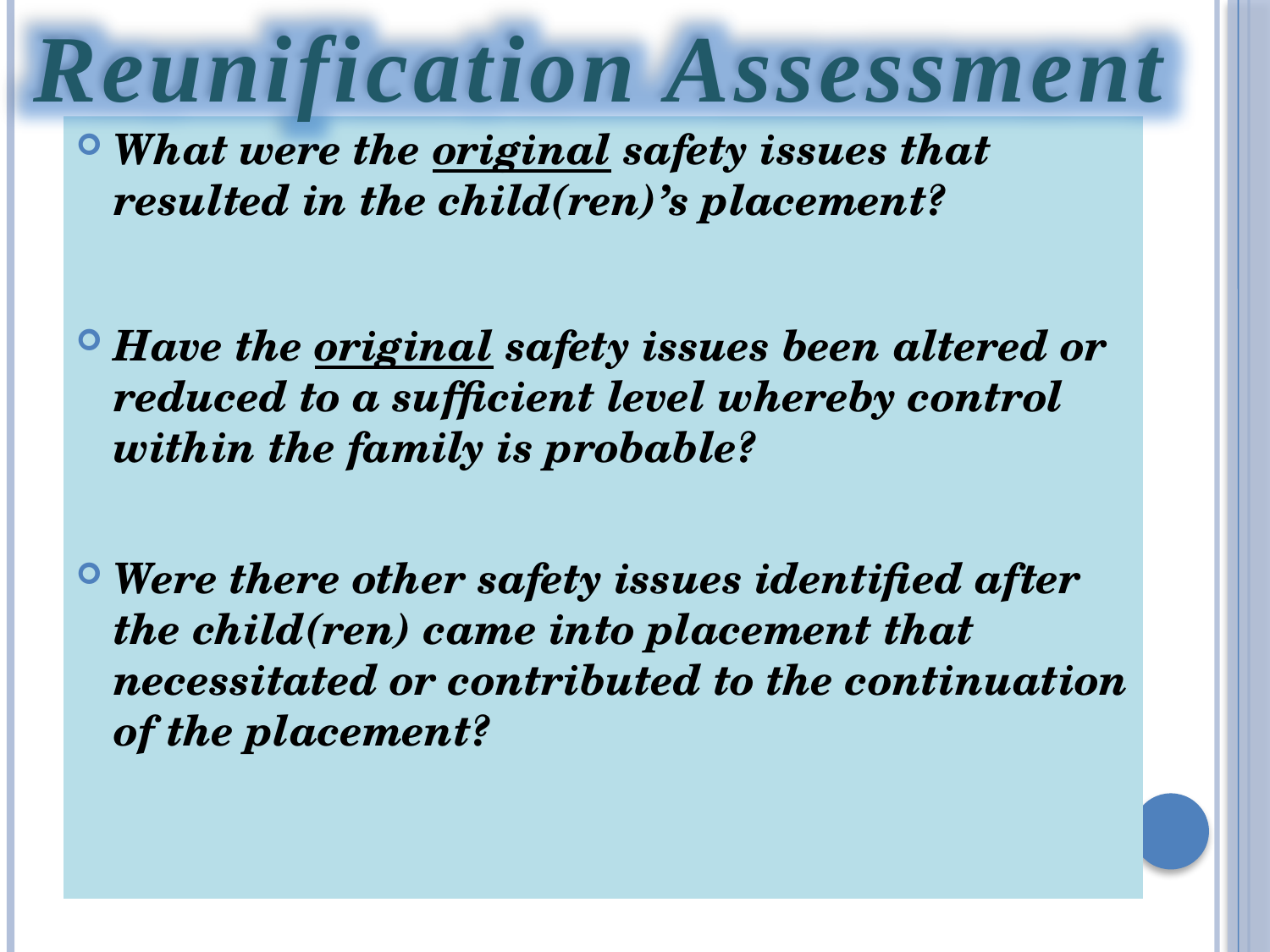

Reunification Assessment
What were the original safety issues that resulted in the child(ren)’s placement?

Have the original safety issues been altered or reduced to a sufficient level whereby control within the family is probable?

Were there other safety issues identified after the child(ren) came into placement that necessitated or contributed to the continuation of the placement?